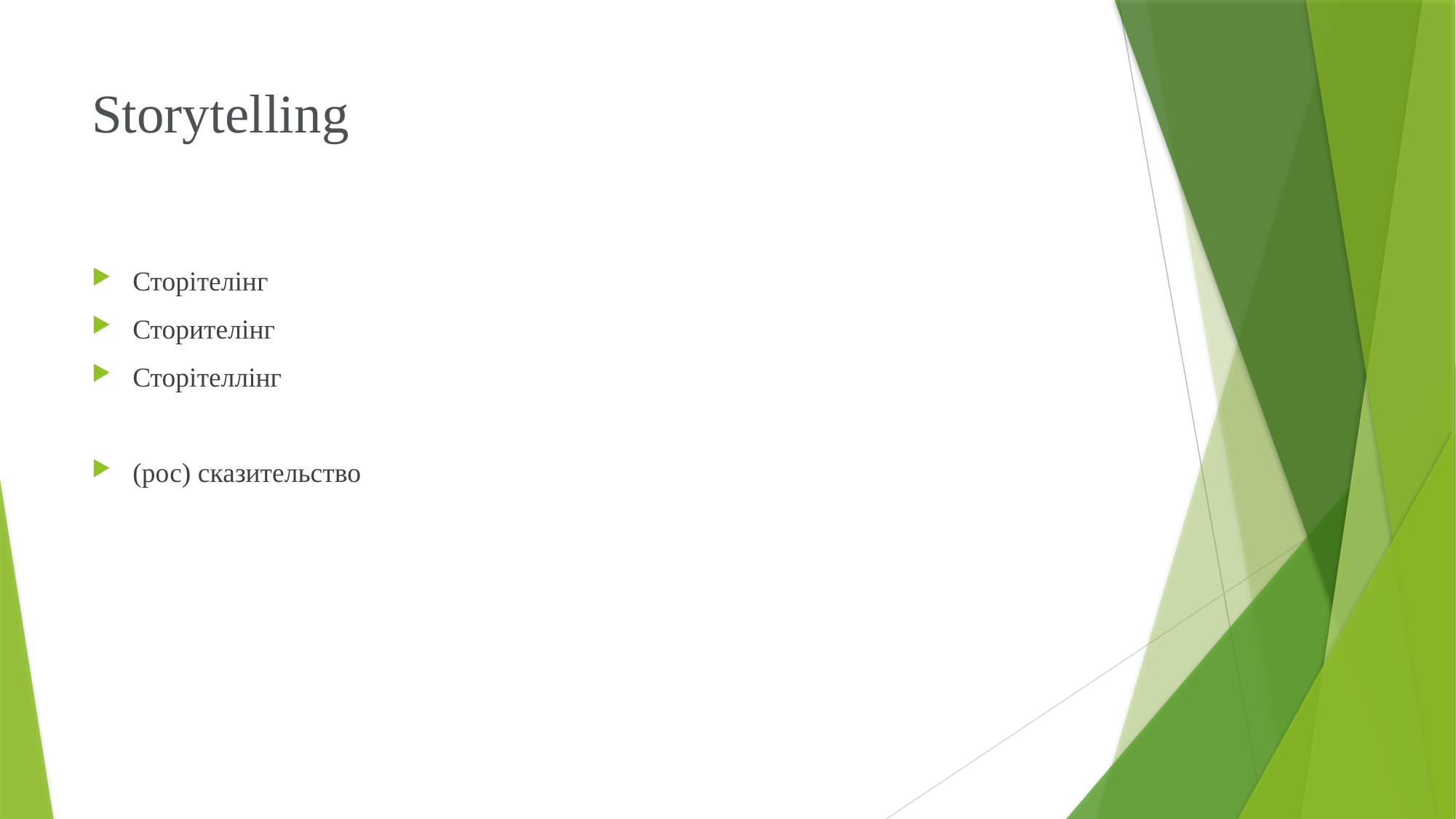

# Storytelling
Сторітелінг
Сторителінг
Сторітеллінг

(рос) сказительство